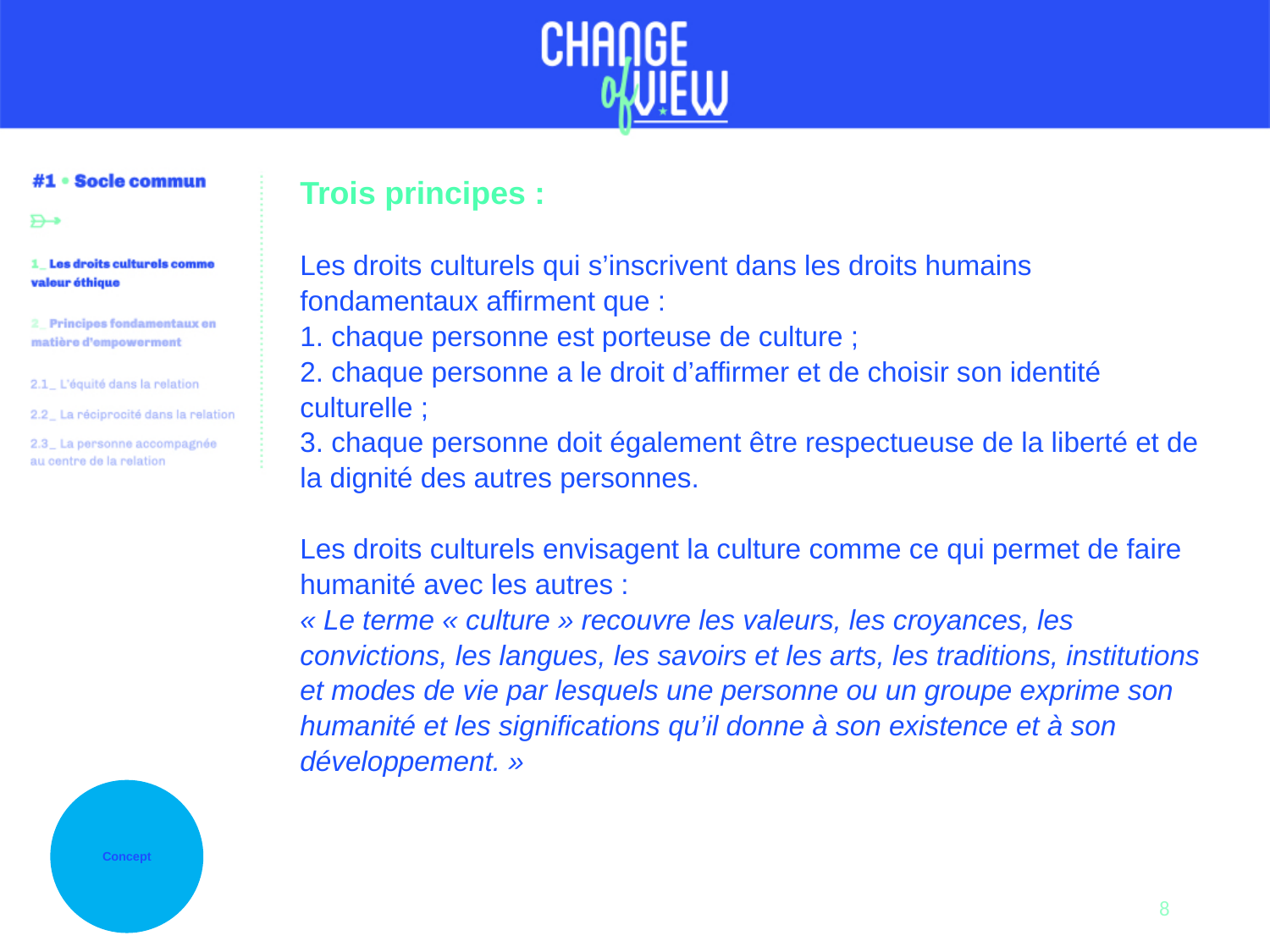

Trois principes :

Les droits culturels qui s’inscrivent dans les droits humains fondamentaux affirment que :
1. chaque personne est porteuse de culture ;
2. chaque personne a le droit d’affirmer et de choisir son identité culturelle ;
3. chaque personne doit également être respectueuse de la liberté et de la dignité des autres personnes.

Les droits culturels envisagent la culture comme ce qui permet de faire humanité avec les autres :
« Le terme « culture » recouvre les valeurs, les croyances, les convictions, les langues, les savoirs et les arts, les traditions, institutions et modes de vie par lesquels une personne ou un groupe exprime son humanité et les significations qu’il donne à son existence et à son développement. »
Concept
8